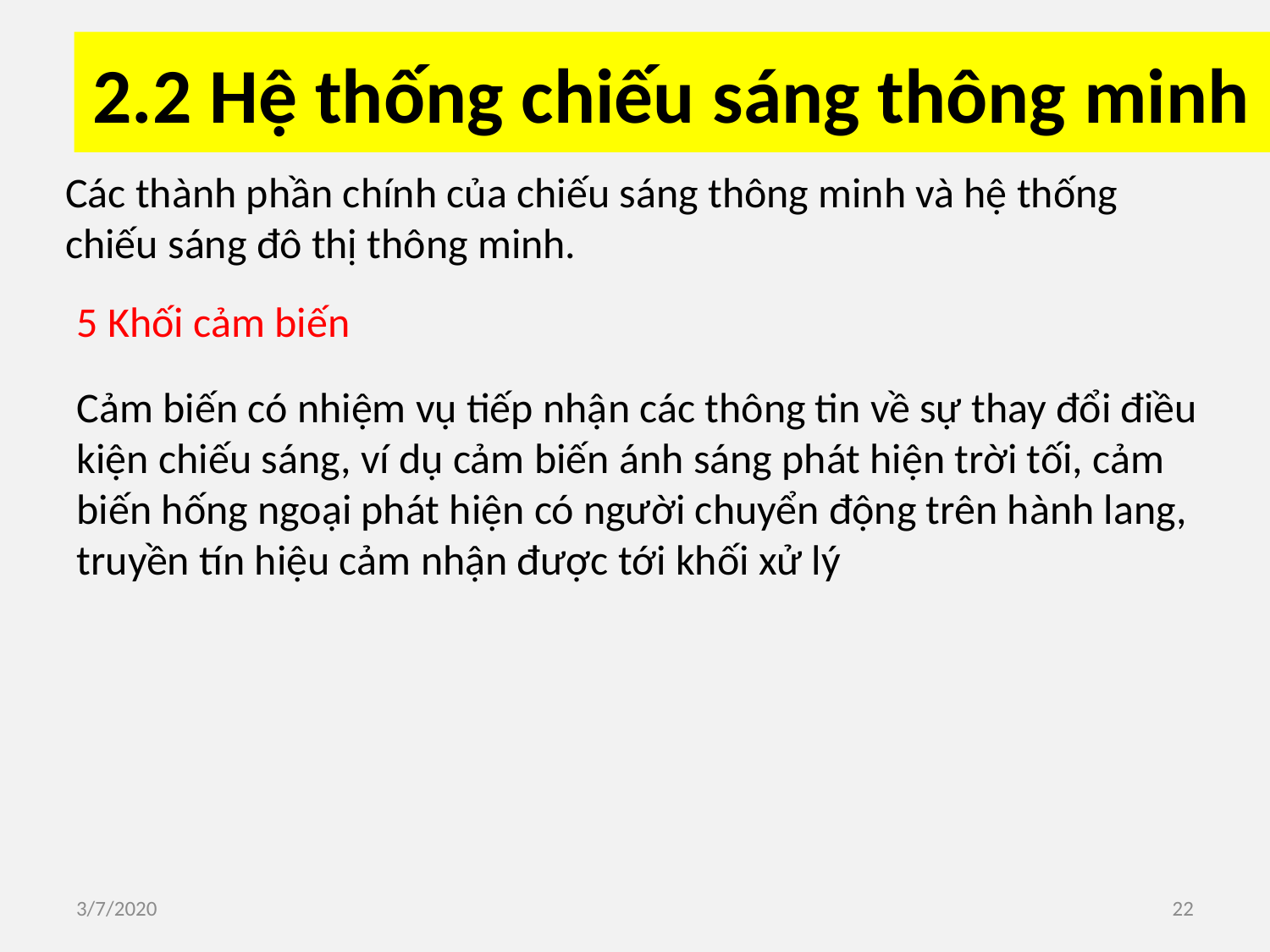

# 2.2 Hệ thống chiếu sáng thông minh
Các thành phần chính của chiếu sáng thông minh và hệ thống chiếu sáng đô thị thông minh.
5 Khối cảm biến
Cảm biến có nhiệm vụ tiếp nhận các thông tin về sự thay đổi điều kiện chiếu sáng, ví dụ cảm biến ánh sáng phát hiện trời tối, cảm biến hống ngoại phát hiện có người chuyển động trên hành lang, truyền tín hiệu cảm nhận được tới khối xử lý
3/7/2020
22